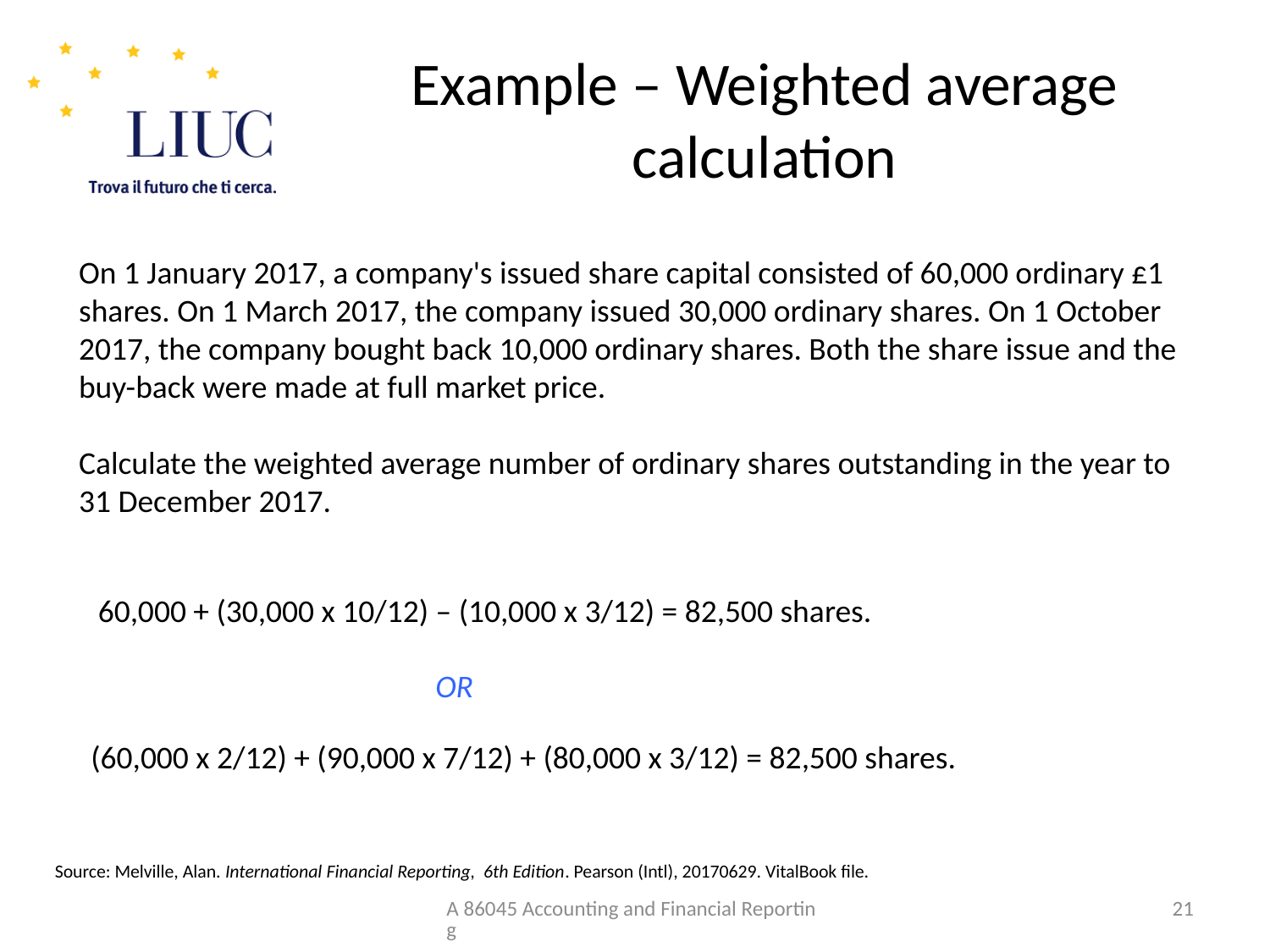

# Example – Weighted average calculation
On 1 January 2017, a company's issued share capital consisted of 60,000 ordinary £1 shares. On 1 March 2017, the company issued 30,000 ordinary shares. On 1 October 2017, the company bought back 10,000 ordinary shares. Both the share issue and the buy-back were made at full market price.

Calculate the weighted average number of ordinary shares outstanding in the year to 31 December 2017.

60,000 + (30,000 x 10/12) – (10,000 x 3/12) = 82,500 shares.

OR
(60,000 x 2/12) + (90,000 x 7/12) + (80,000 x 3/12) = 82,500 shares.
Source: Melville, Alan. International Financial Reporting,  6th Edition. Pearson (Intl), 20170629. VitalBook file.

A 86045 Accounting and Financial Reporting
21